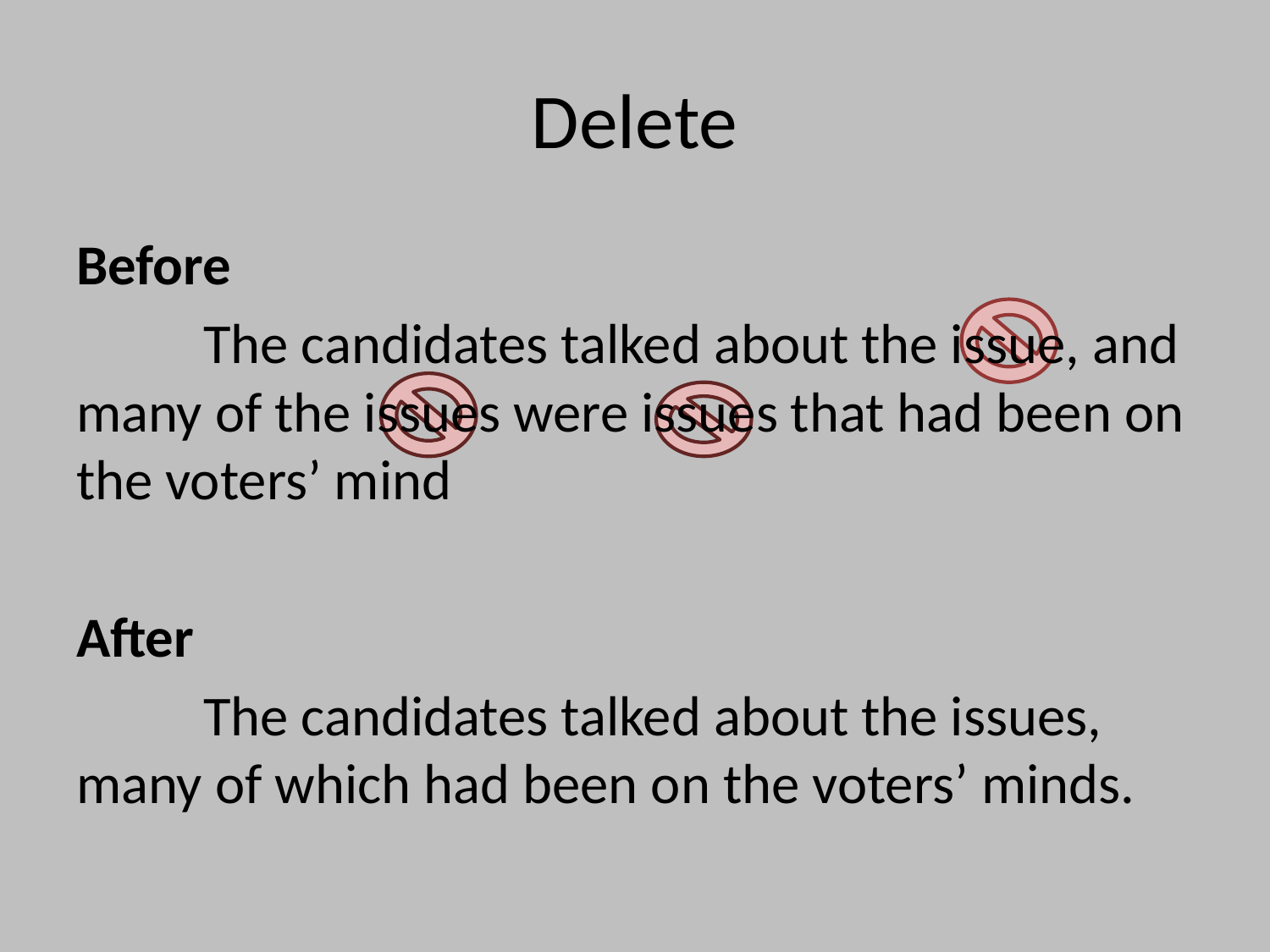

# Delete
Before
	The candidates talked about the issue, and many of the issues were issues that had been on the voters’ mind

After
	The candidates talked about the issues, many of which had been on the voters’ minds.